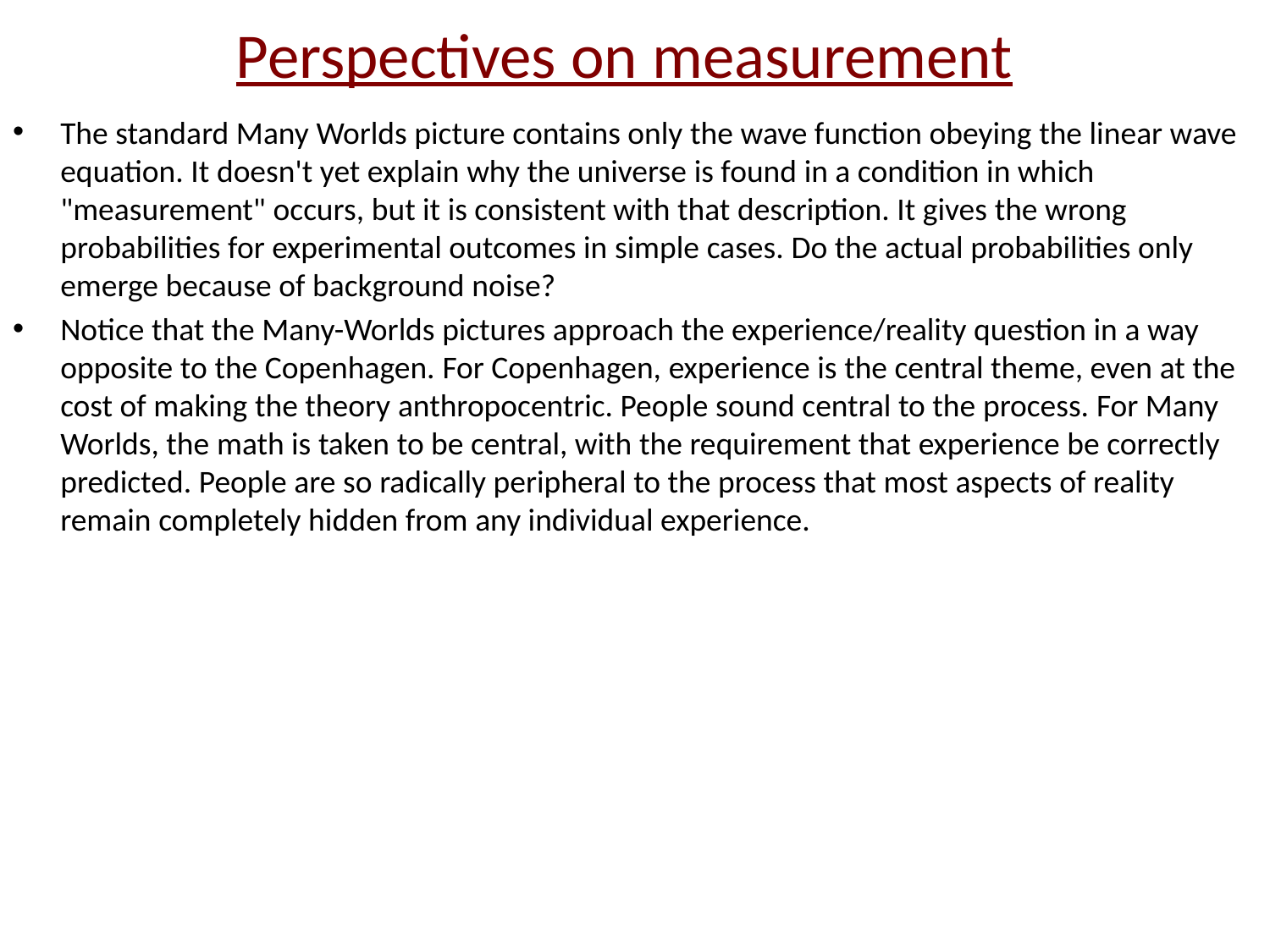

# Perspectives on measurement
The standard Many Worlds picture contains only the wave function obeying the linear wave equation. It doesn't yet explain why the universe is found in a condition in which "measurement" occurs, but it is consistent with that description. It gives the wrong probabilities for experimental outcomes in simple cases. Do the actual probabilities only emerge because of background noise?
Notice that the Many-Worlds pictures approach the experience/reality question in a way opposite to the Copenhagen. For Copenhagen, experience is the central theme, even at the cost of making the theory anthropocentric. People sound central to the process. For Many Worlds, the math is taken to be central, with the requirement that experience be correctly predicted. People are so radically peripheral to the process that most aspects of reality remain completely hidden from any individual experience.